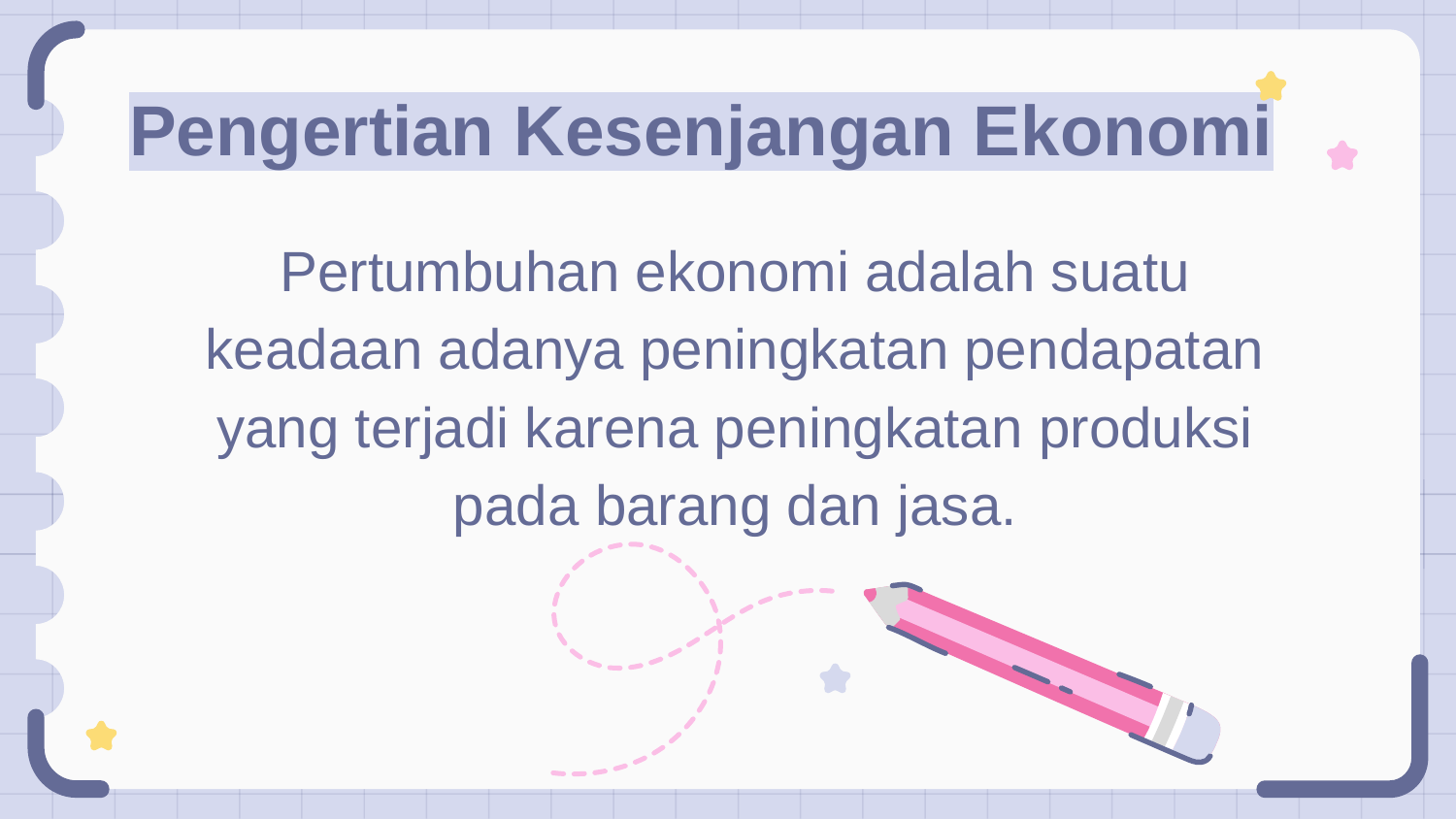

# Pengertian Kesenjangan Ekonomi

Pertumbuhan ekonomi adalah suatu keadaan adanya peningkatan pendapatan yang terjadi karena peningkatan produksi pada barang dan jasa.